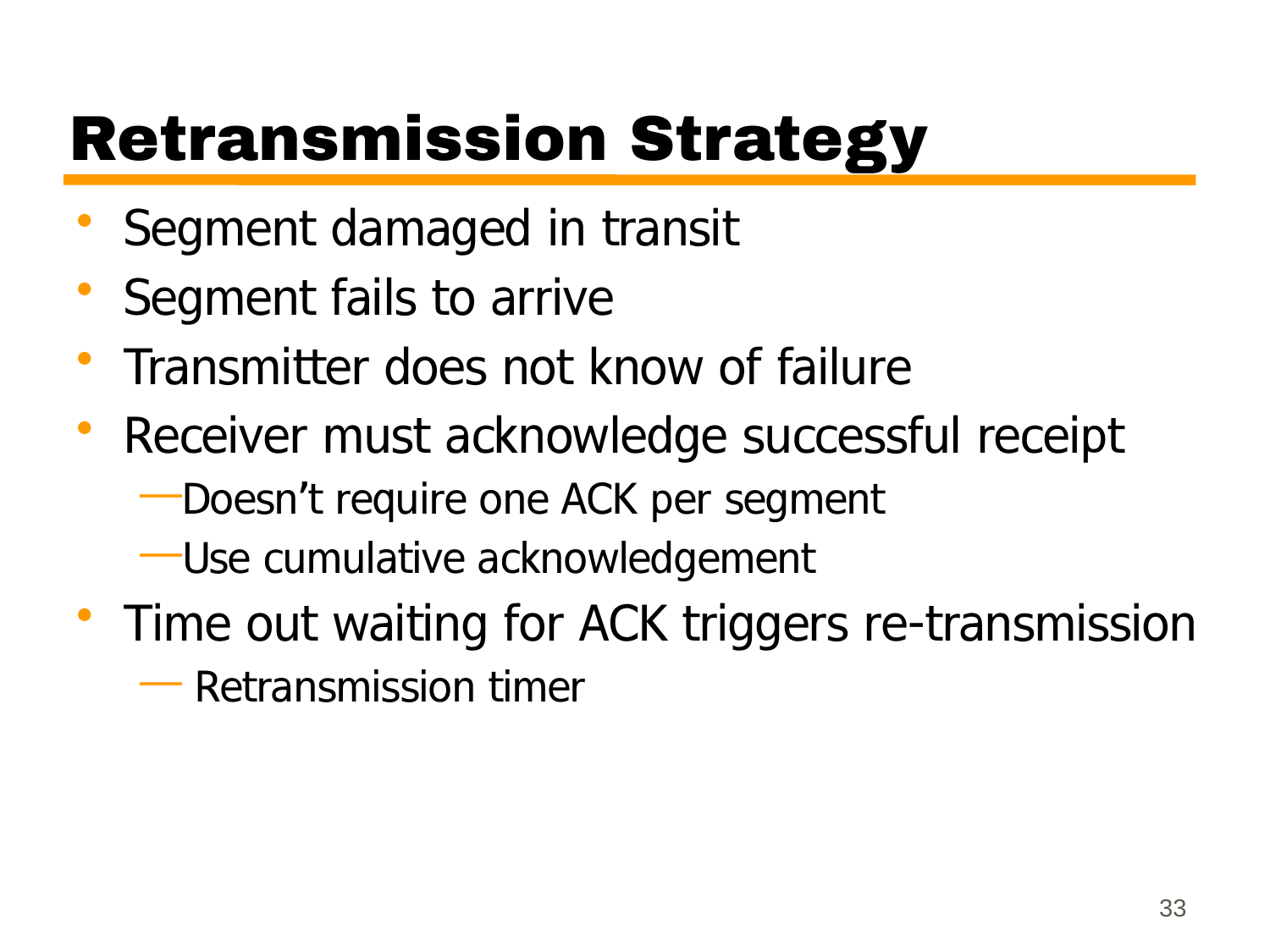

# Retransmission Strategy
Segment damaged in transit
Segment fails to arrive
Transmitter does not know of failure
Receiver must acknowledge successful receipt
Doesn’t require one ACK per segment
Use cumulative acknowledgement
Time out waiting for ACK triggers re-transmission
 Retransmission timer

33